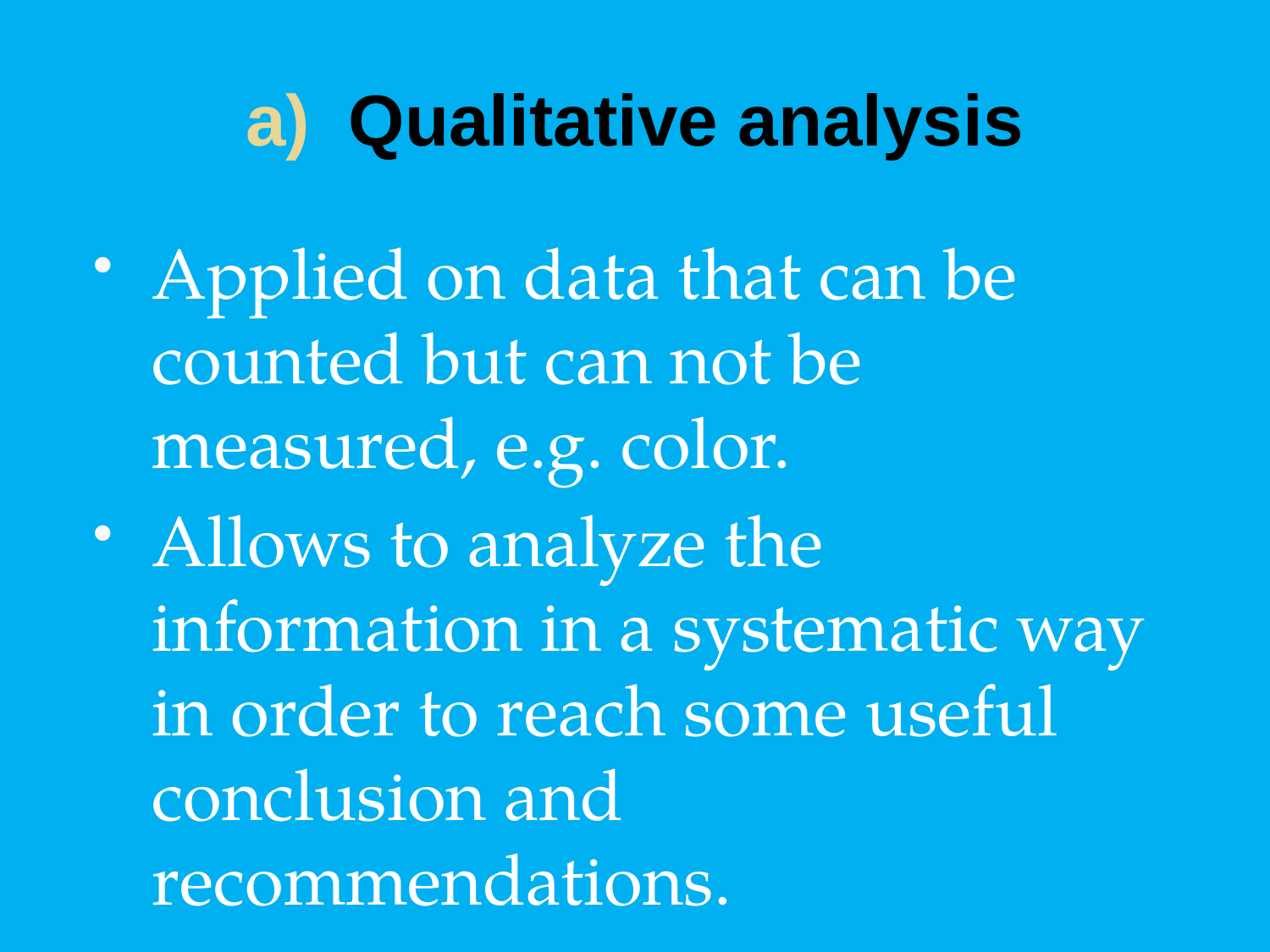

# Qualitative analysis
Applied on data that can be counted but can not be measured, e.g. color.
Allows to analyze the information in a systematic way in order to reach some useful conclusion and recommendations.